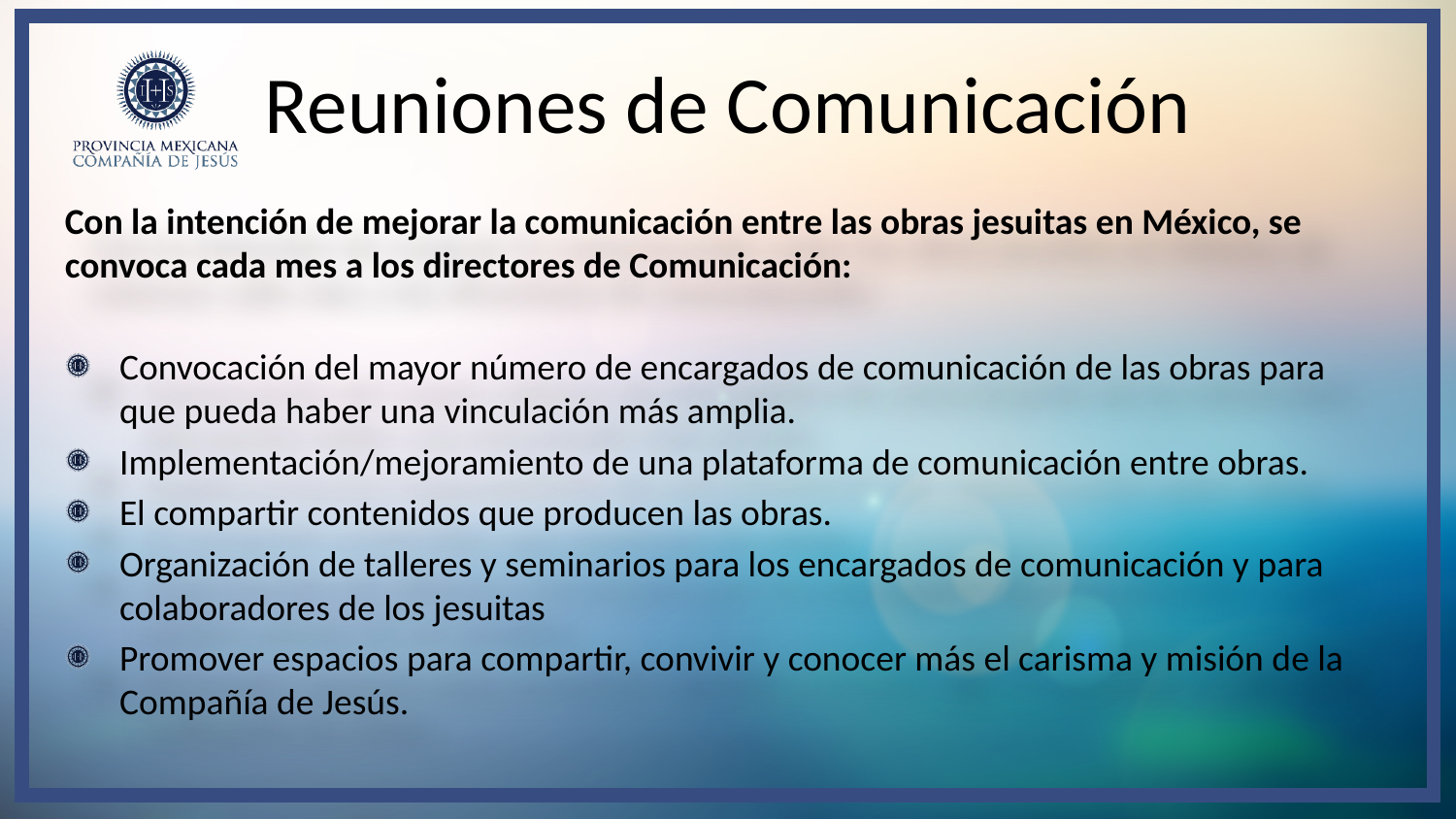

# Reuniones de Comunicación
Con la intención de mejorar la comunicación entre las obras jesuitas en México, se convoca cada mes a los directores de Comunicación:

Convocación del mayor número de encargados de comunicación de las obras para que pueda haber una vinculación más amplia.
Implementación/mejoramiento de una plataforma de comunicación entre obras.
El compartir contenidos que producen las obras.
Organización de talleres y seminarios para los encargados de comunicación y para colaboradores de los jesuitas
Promover espacios para compartir, convivir y conocer más el carisma y misión de la Compañía de Jesús.